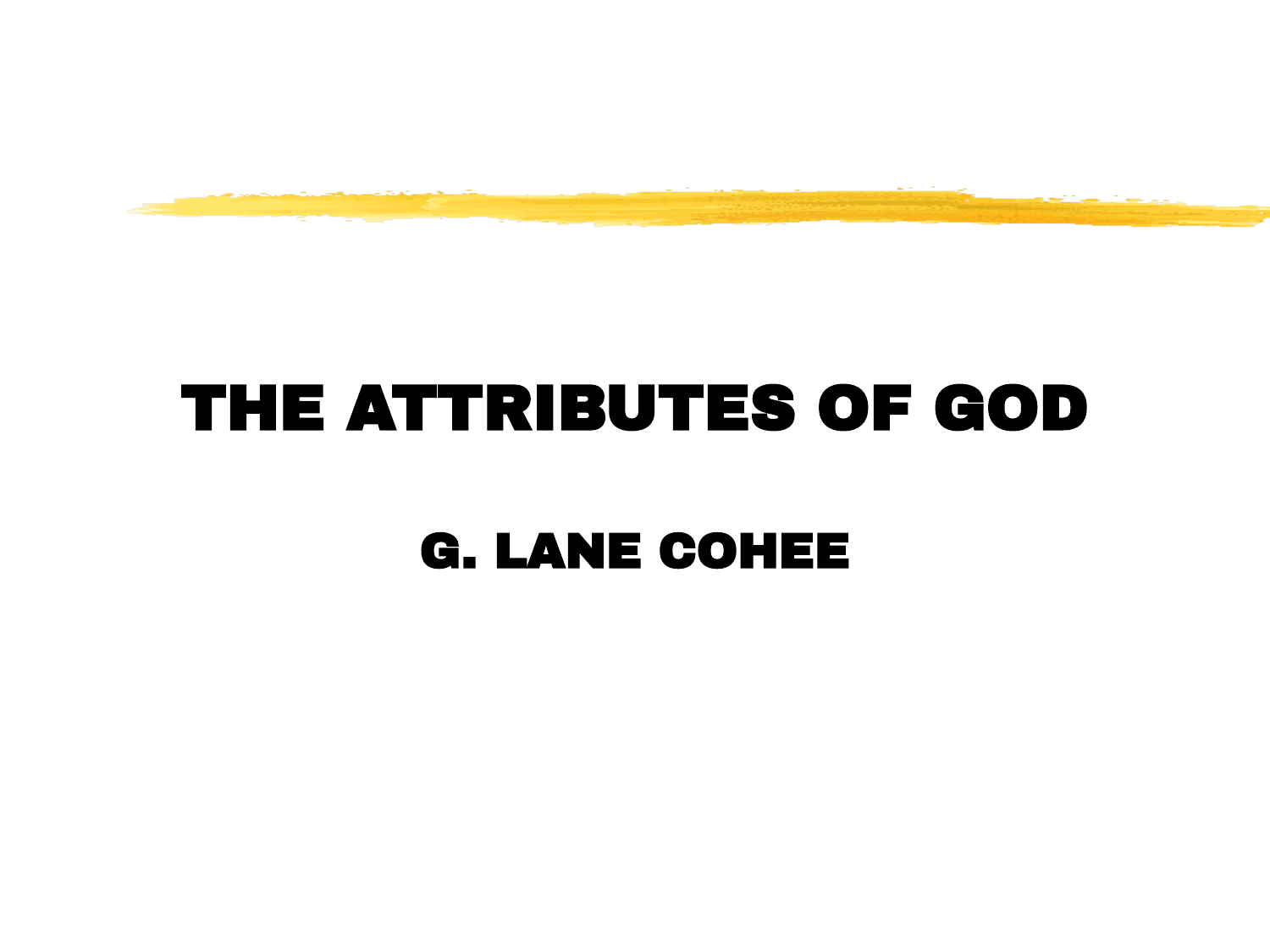

THE ATTRIBUTES OF GOD

G. LANE COHEE